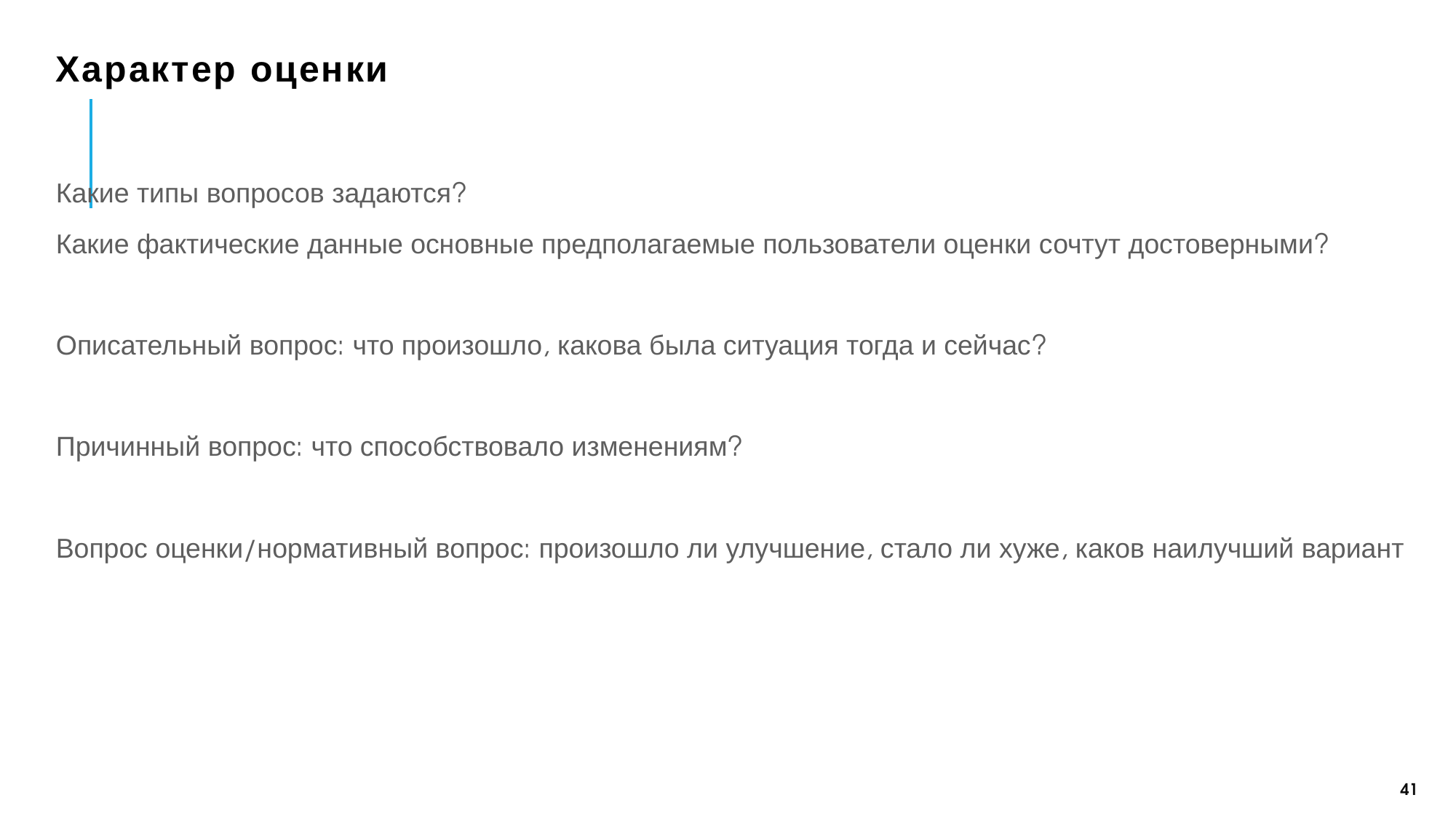

Характер оценки
Какие типы вопросов задаются?
Какие фактические данные основные предполагаемые пользователи оценки сочтут достоверными?

Описательный вопрос: что произошло, какова была ситуация тогда и сейчас?

Причинный вопрос: что способствовало изменениям?

Вопрос оценки/нормативный вопрос: произошло ли улучшение, стало ли хуже, каков наилучший вариант

41